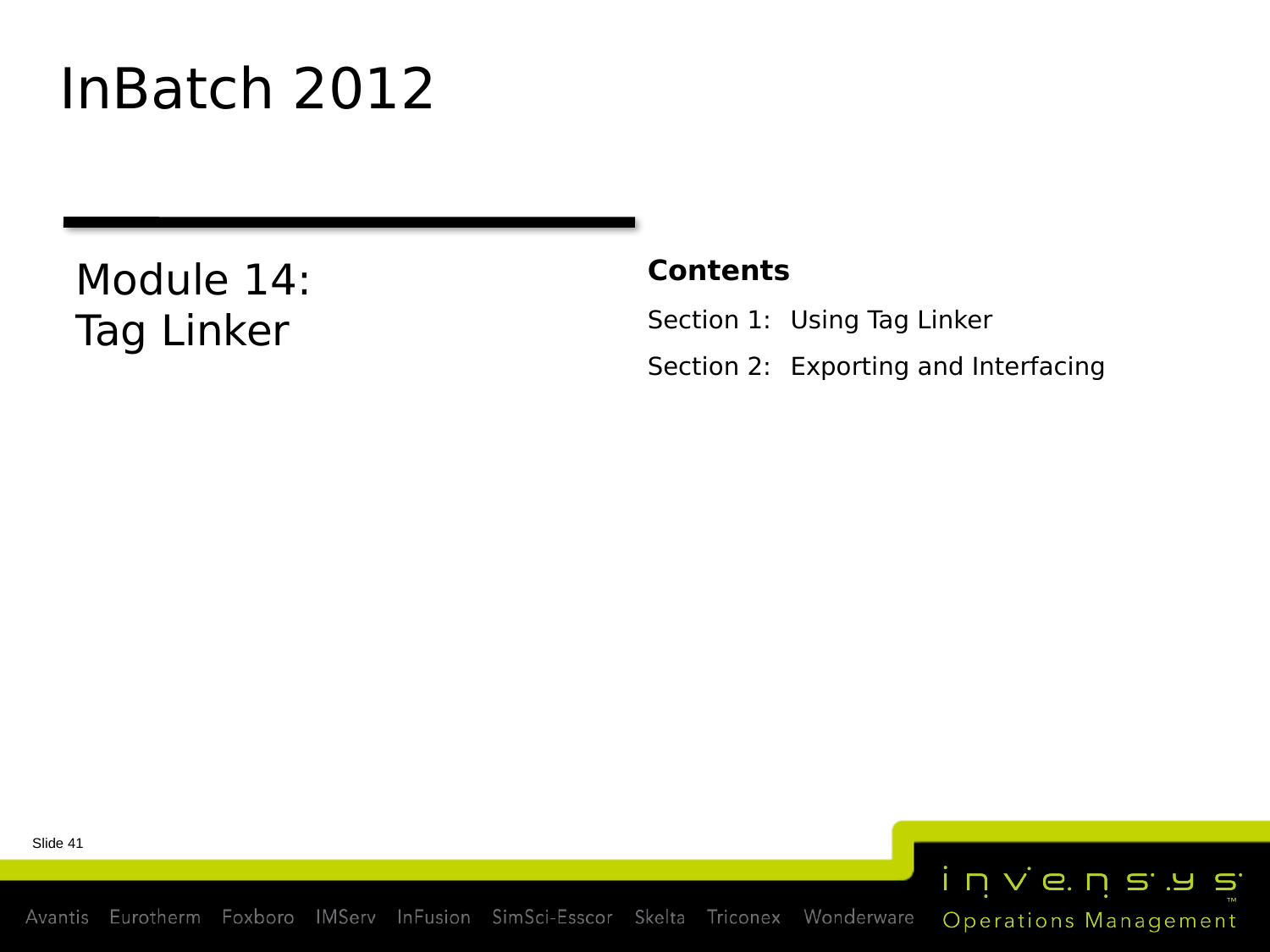

# InBatch 2012

Module 14:
Tag Linker
Contents
Section 1:	Using Tag Linker
Section 2:	Exporting and Interfacing
Slide 41